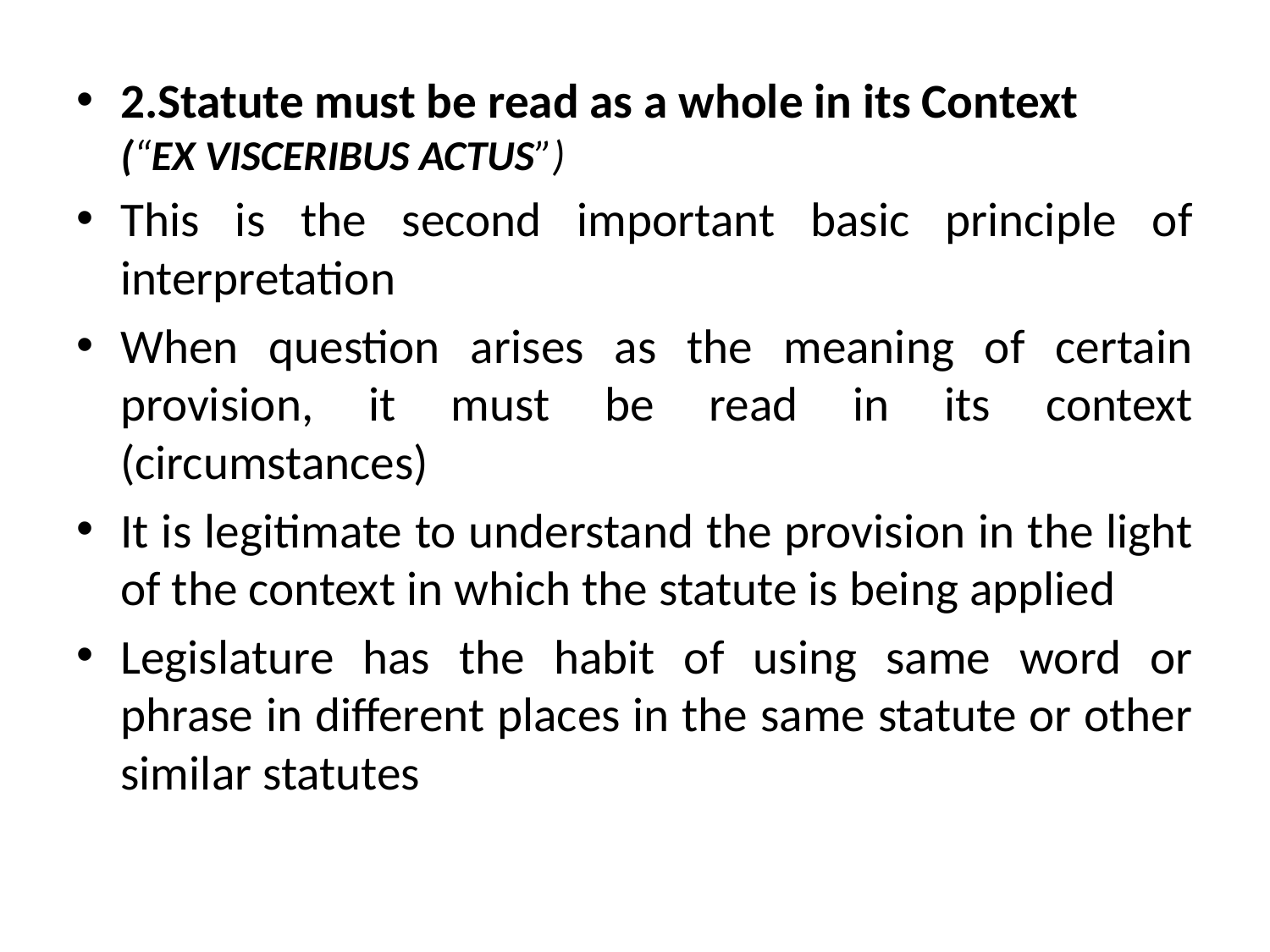

2.Statute must be read as a whole in its Context
(“EX VISCERIBUS ACTUS”)
This is the second important basic principle of interpretation
When question arises as the meaning of certain provision, it must be read in its context (circumstances)
It is legitimate to understand the provision in the light of the context in which the statute is being applied
Legislature has the habit of using same word or phrase in different places in the same statute or other similar statutes